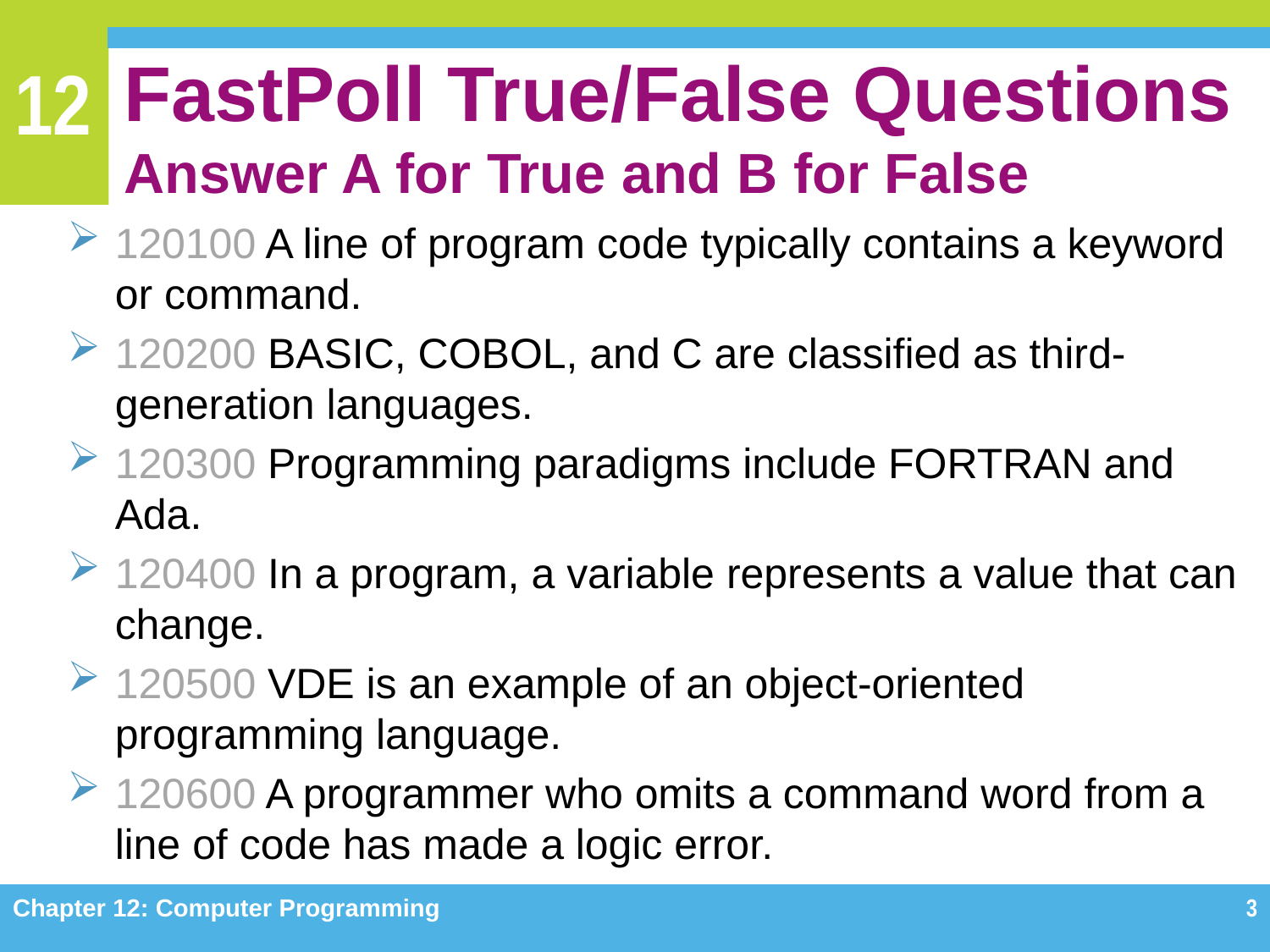

# FastPoll True/False Questions Answer A for True and B for False
120100 A line of program code typically contains a keyword or command.
120200 BASIC, COBOL, and C are classified as third-generation languages.
120300 Programming paradigms include FORTRAN and Ada.
120400 In a program, a variable represents a value that can change.
120500 VDE is an example of an object-oriented programming language.
120600 A programmer who omits a command word from a line of code has made a logic error.
Chapter 12: Computer Programming
3